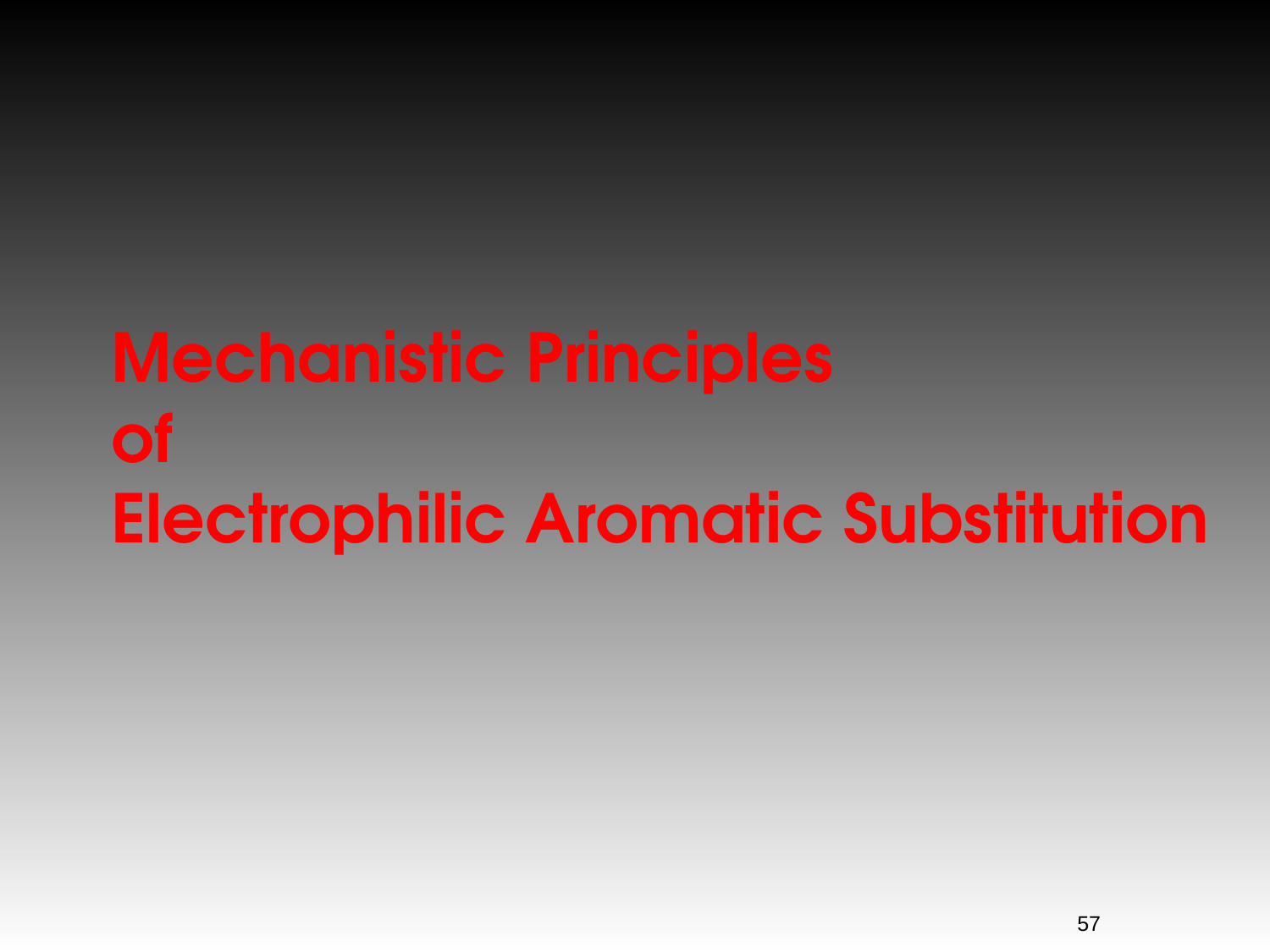

# Mechanistic Principles of Electrophilic Aromatic Substitution
57